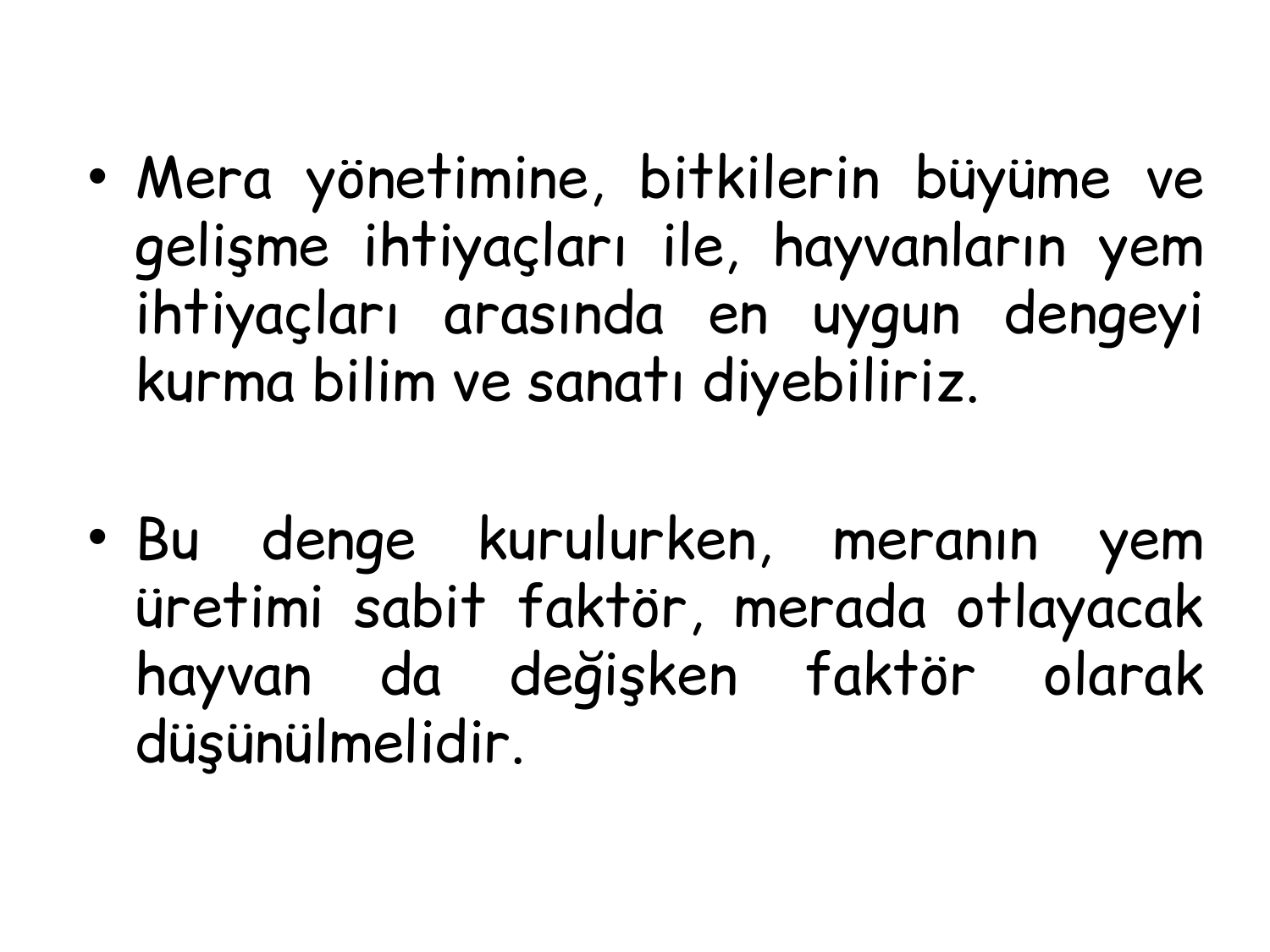

Mera yönetimine, bitkilerin büyüme ve gelişme ihtiyaçları ile, hayvanların yem ihtiyaçları arasında en uygun dengeyi kurma bilim ve sanatı diyebiliriz.

Bu denge kurulurken, meranın yem üretimi sabit faktör, merada otlayacak hayvan da değişken faktör olarak düşünülmelidir.